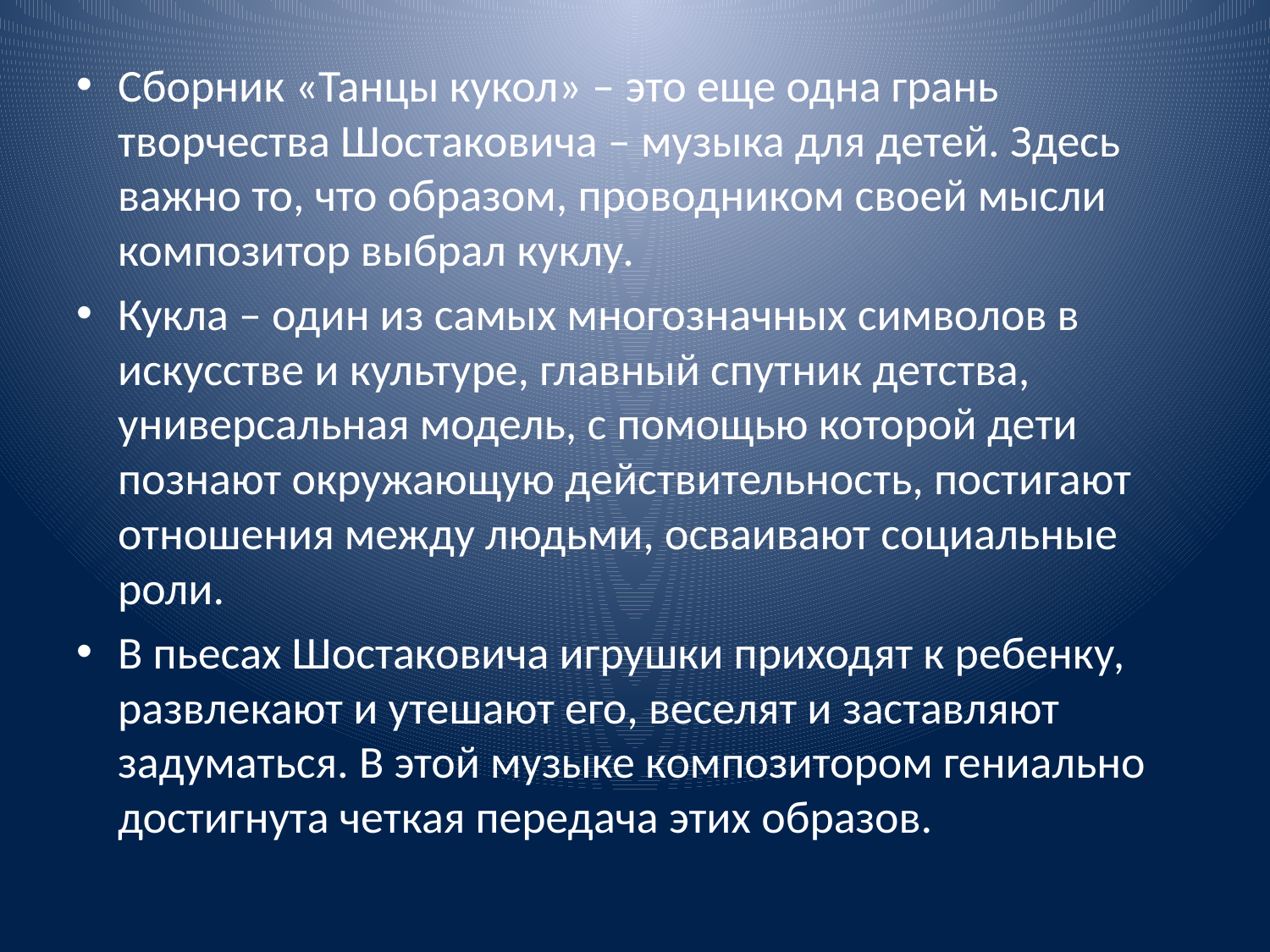

#
Сборник «Танцы кукол» – это еще одна грань творчества Шостаковича – музыка для детей. Здесь важно то, что образом, проводником своей мысли композитор выбрал куклу.
Кукла – один из самых многозначных символов в искусстве и культуре, главный спутник детства, универсальная модель, с помощью которой дети познают окружающую действительность, постигают отношения между людьми, осваивают социальные роли.
В пьесах Шостаковича игрушки приходят к ребенку, развлекают и утешают его, веселят и заставляют задуматься. В этой музыке композитором гениально достигнута четкая передача этих образов.